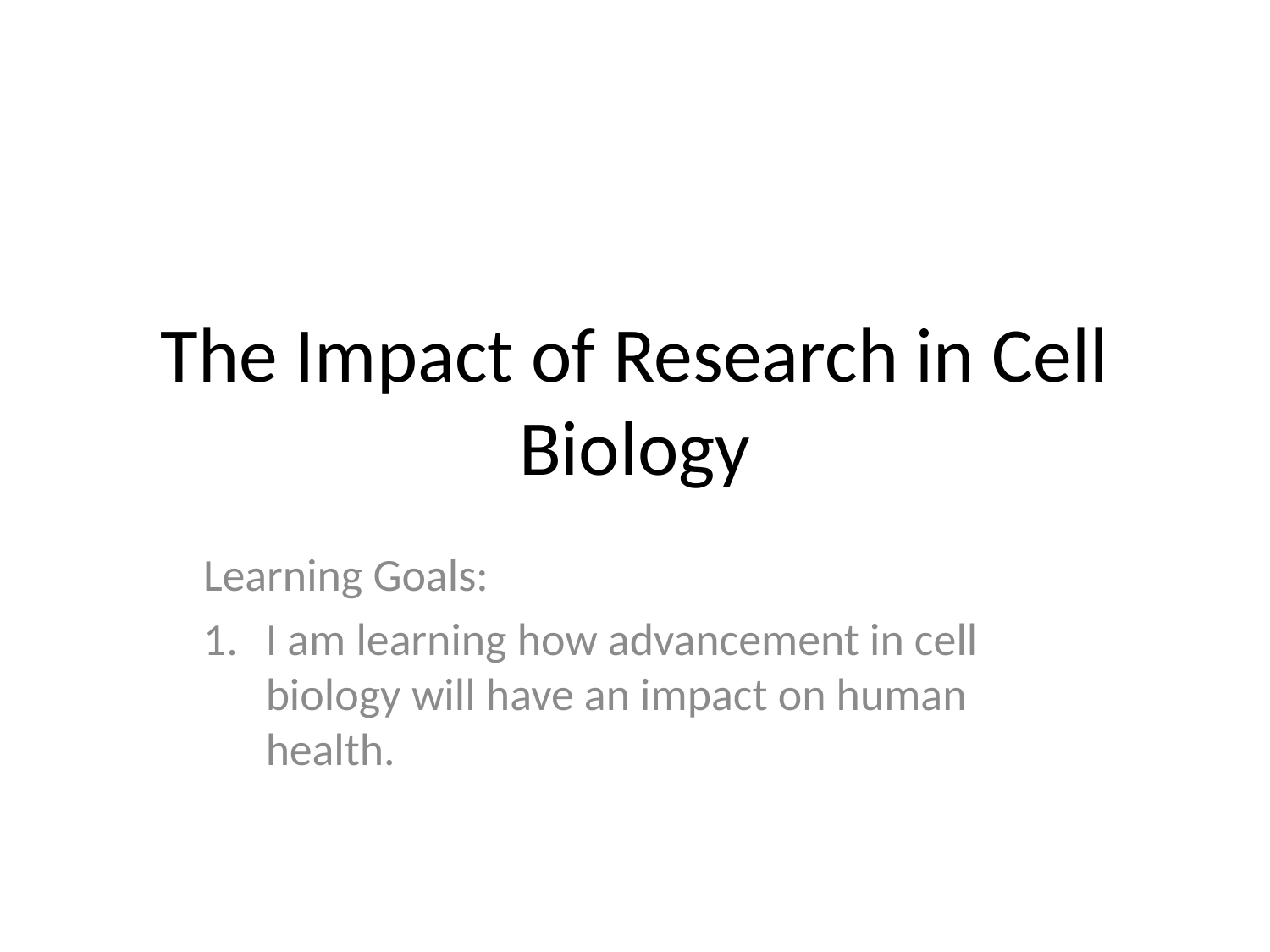

# The Impact of Research in Cell Biology
Learning Goals:
I am learning how advancement in cell biology will have an impact on human health.